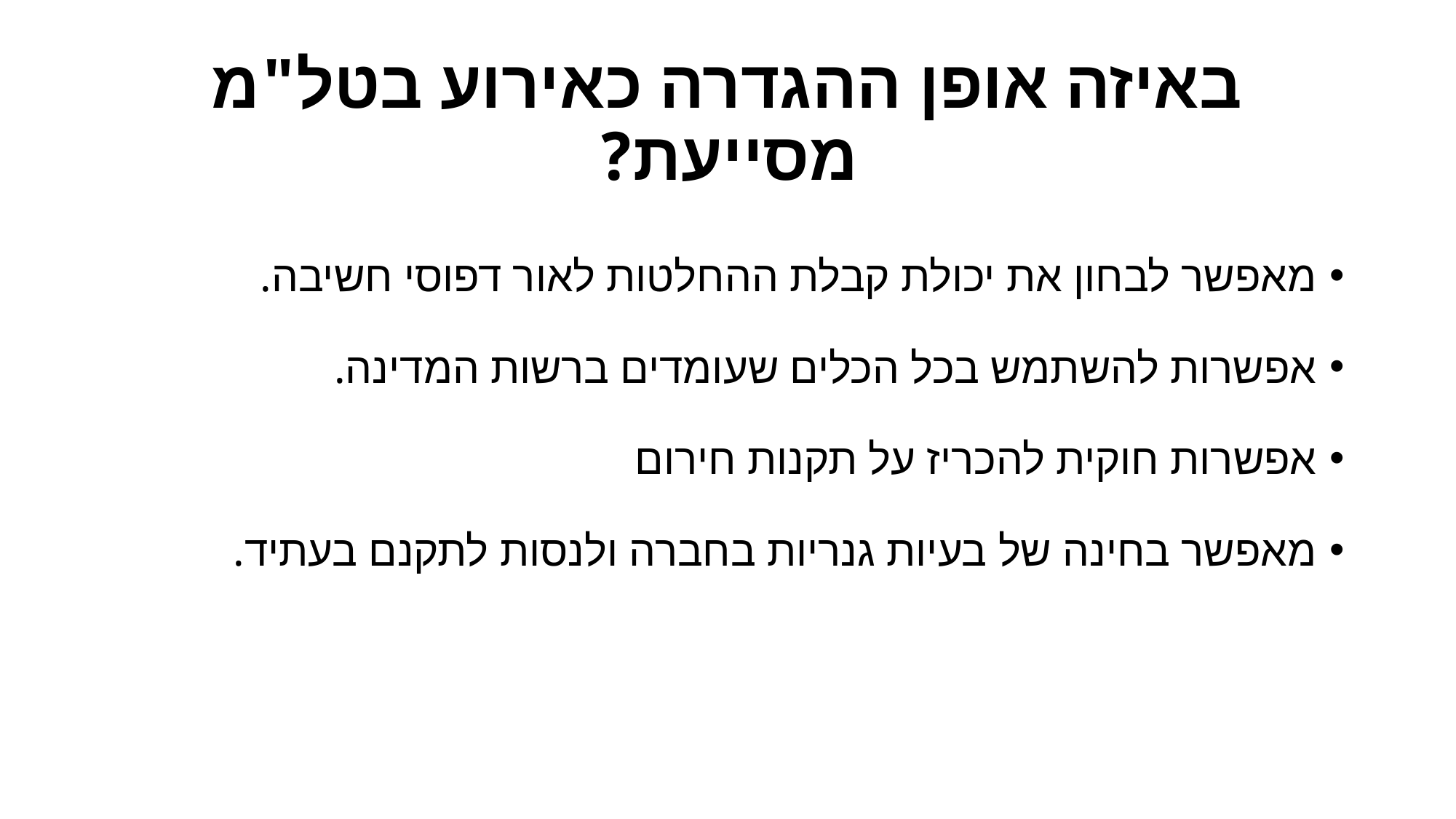

# באיזה אופן ההגדרה כאירוע בטל"מ מסייעת?
מאפשר לבחון את יכולת קבלת ההחלטות לאור דפוסי חשיבה.
אפשרות להשתמש בכל הכלים שעומדים ברשות המדינה.
אפשרות חוקית להכריז על תקנות חירום
מאפשר בחינה של בעיות גנריות בחברה ולנסות לתקנם בעתיד.